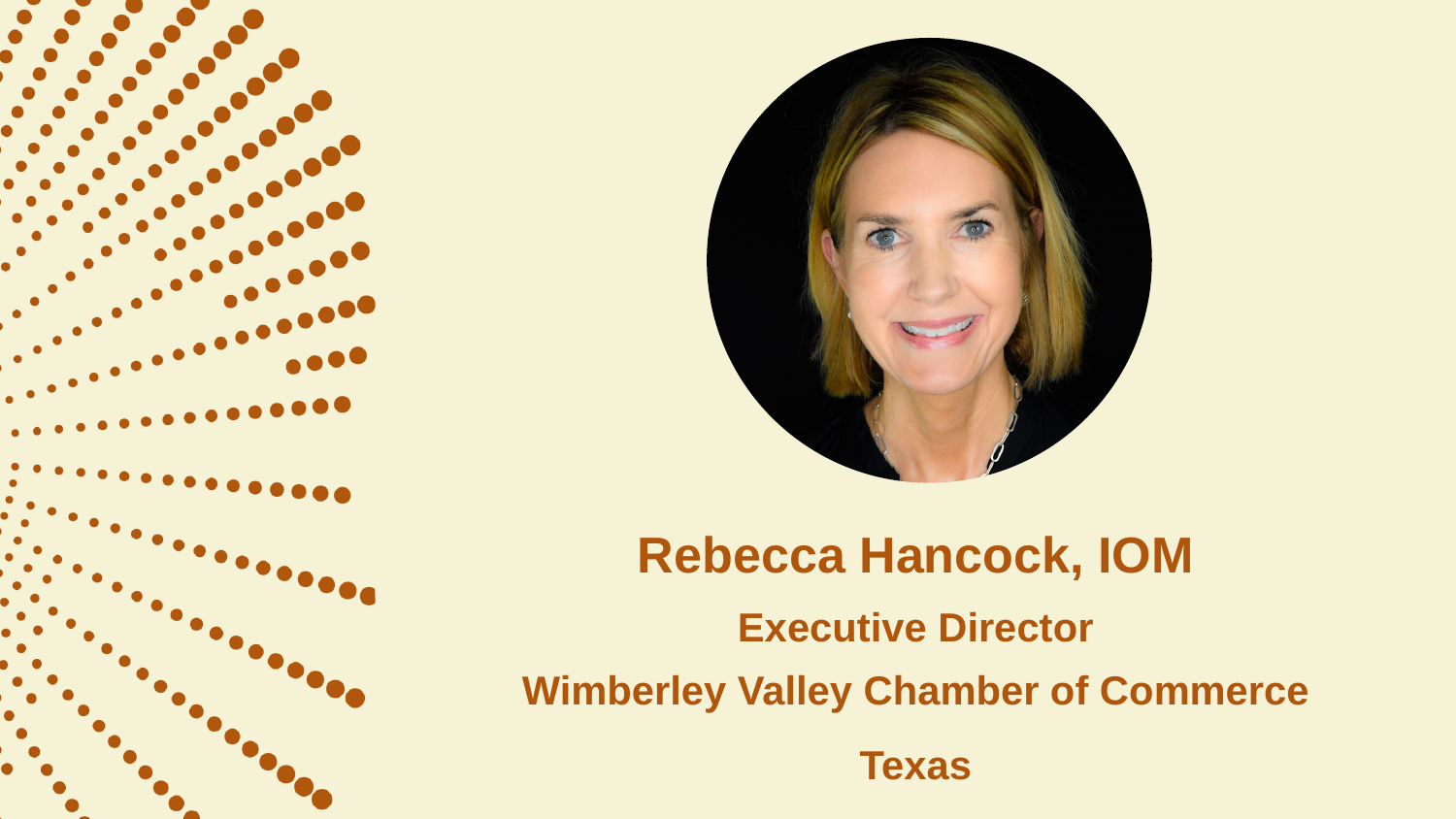

Rebecca Hancock, IOM
Executive Director
Wimberley Valley Chamber of Commerce
Texas